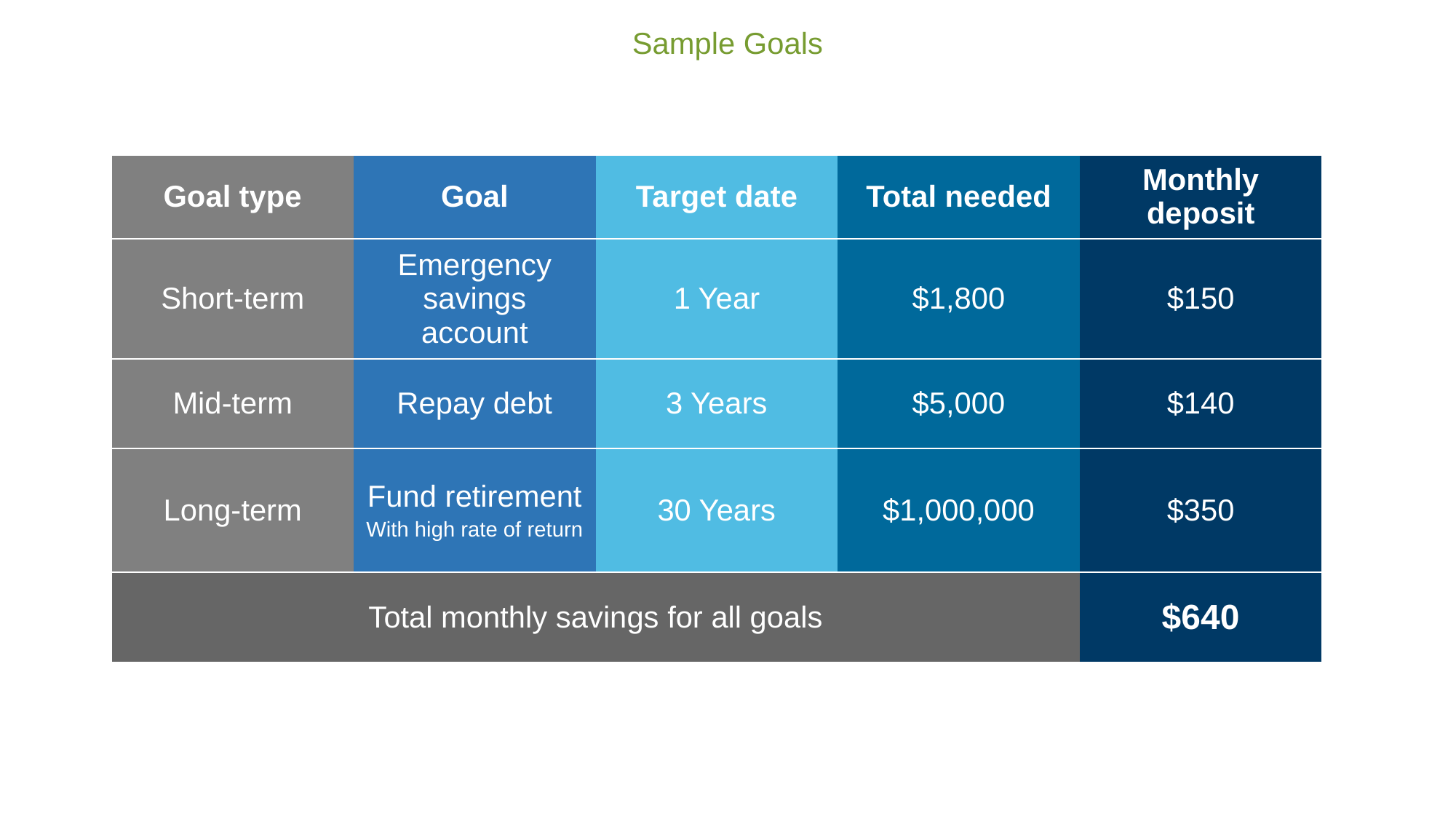

Sample Goals
| Goal type | Goal | Target date | Total needed | Monthly deposit |
| --- | --- | --- | --- | --- |
| Short-term | Emergency savings account | 1 Year | $1,800 | $150 |
| Mid-term | Repay debt | 3 Years | $5,000 | $140 |
| Long-term | Fund retirement With high rate of return | 30 Years | $1,000,000 | $350 |
| Total monthly savings for all goals |  |  |  | $640 |